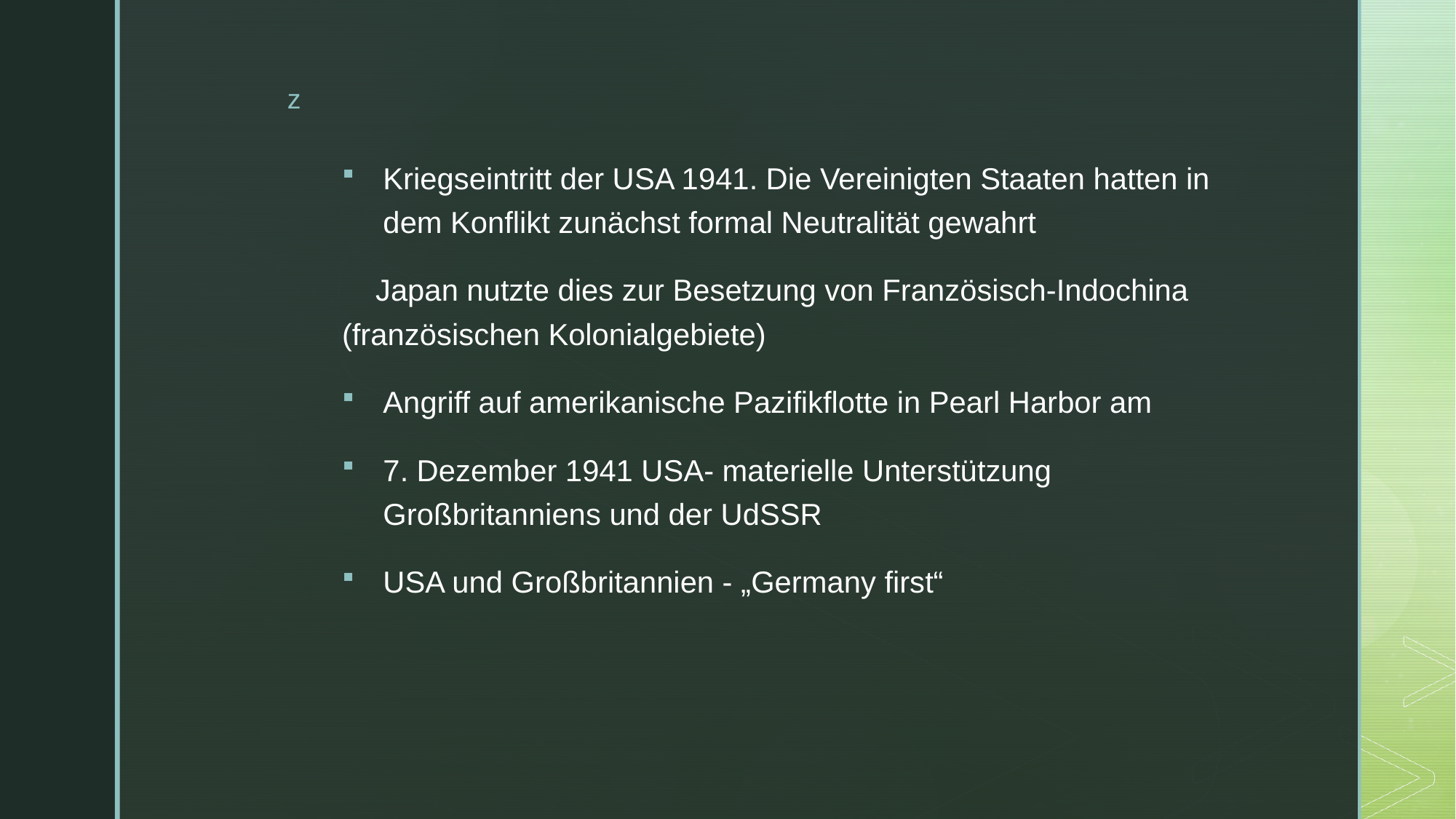

#
Kriegseintritt der USA 1941. Die Vereinigten Staaten hatten in dem Konflikt zunächst formal Neutralität gewahrt
    Japan nutzte dies zur Besetzung von Französisch-Indochina (französischen Kolonialgebiete)
Angriff auf amerikanische Pazifikflotte in Pearl Harbor am
7. Dezember 1941 USA- materielle Unterstützung Großbritanniens und der UdSSR
USA und Großbritannien - „Germany first“